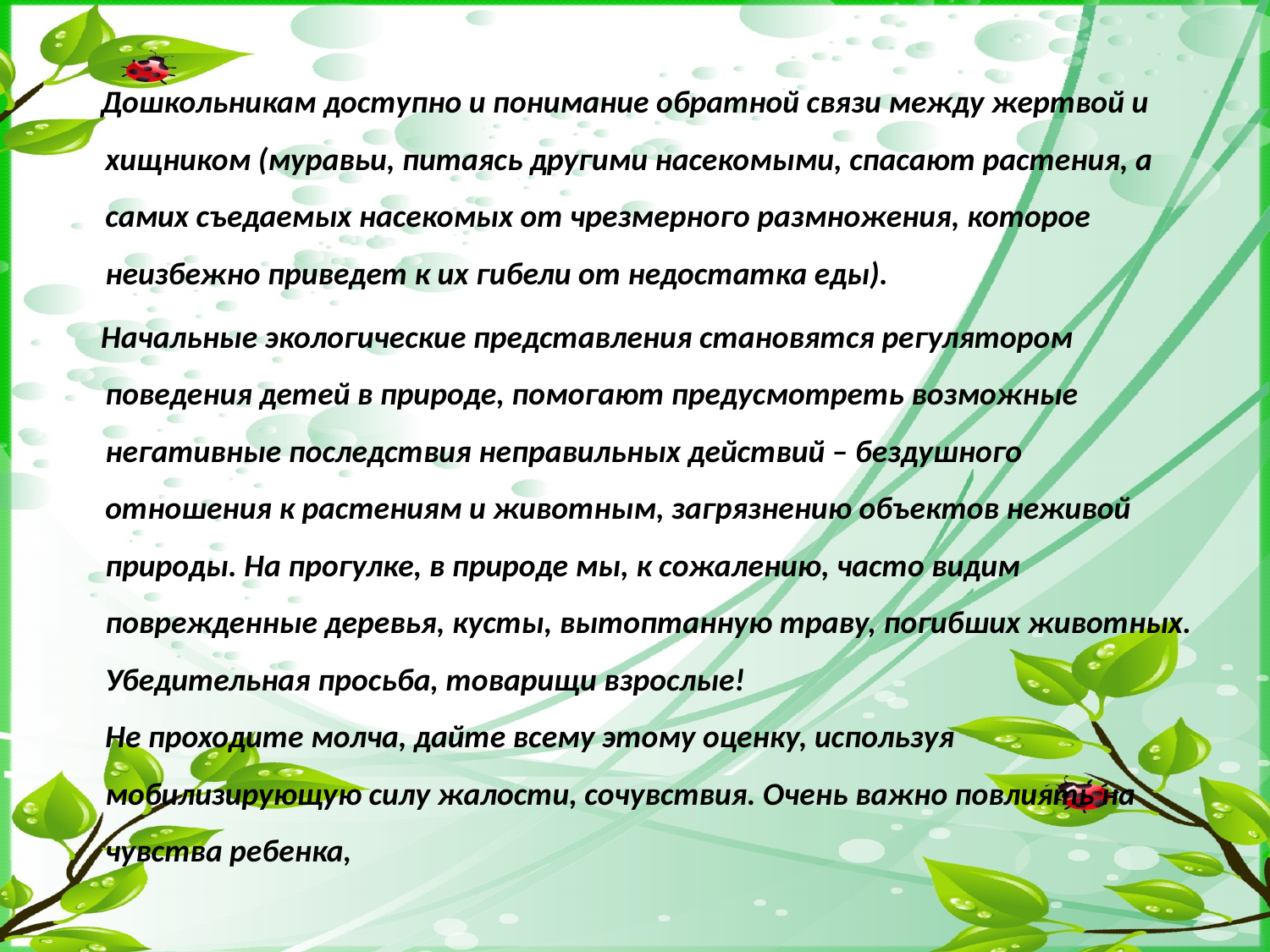

Дошкольникам доступно и понимание обратной связи между жертвой и хищником (муравьи, питаясь другими насекомыми, спасают растения, а самих съедаемых насекомых от чрезмерного размножения, которое неизбежно приведет к их гибели от недостатка еды).
      Начальные экологические представления становятся регулятором поведения детей в природе, помогают предусмотреть возможные негативные последствия неправильных действий – бездушного отношения к растениям и животным, загрязнению объектов неживой природы. На прогулке, в природе мы, к сожалению, часто видим поврежденные деревья, кусты, вытоптанную траву, погибших животных.
Убедительная просьба, товарищи взрослые!
Не проходите молча, дайте всему этому оценку, используя мобилизирующую силу жалости, сочувствия. Очень важно повлиять на чувства ребенка,